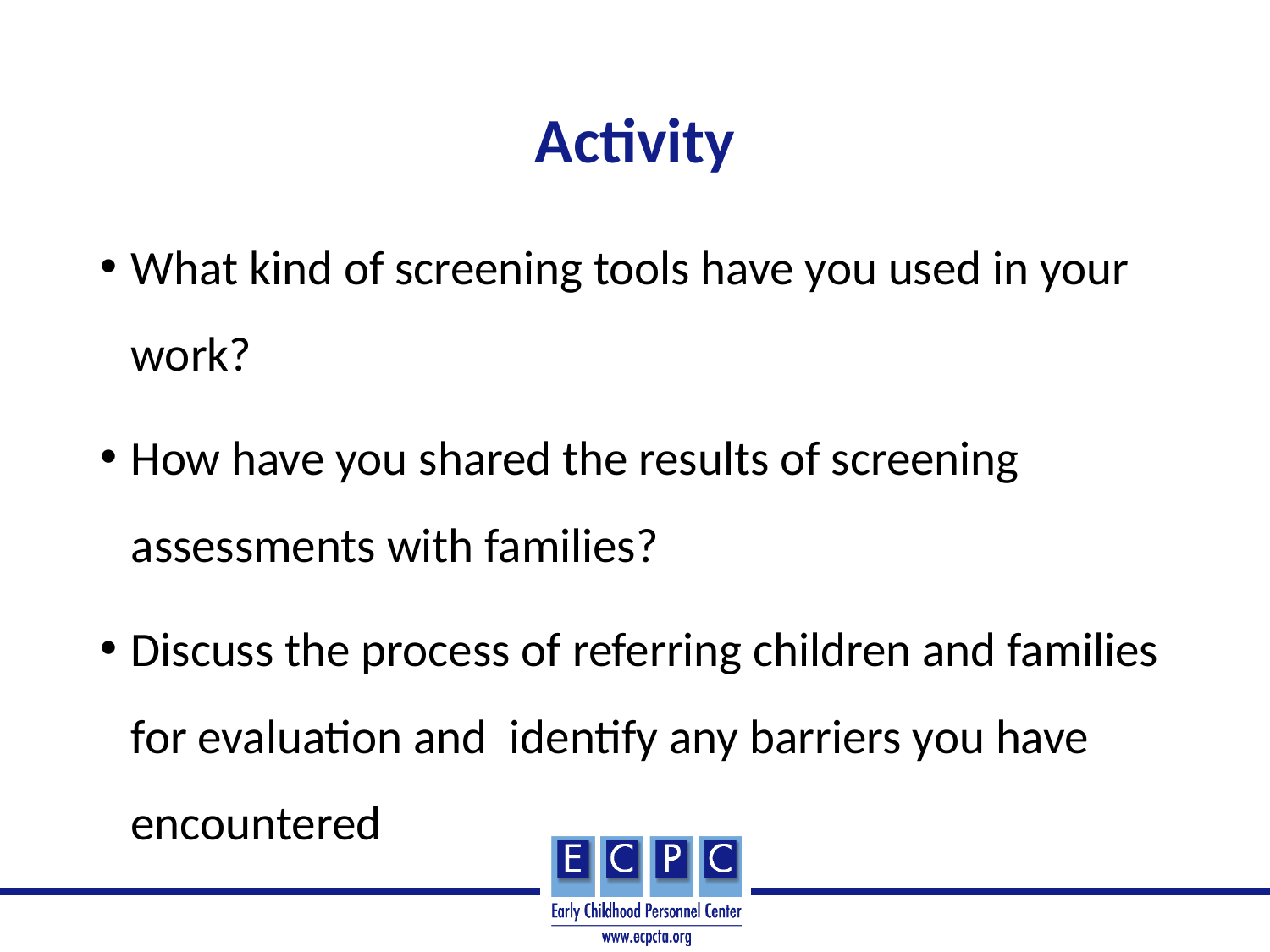

# Activity
What kind of screening tools have you used in your work?
How have you shared the results of screening assessments with families?
Discuss the process of referring children and families for evaluation and  identify any barriers you have encountered